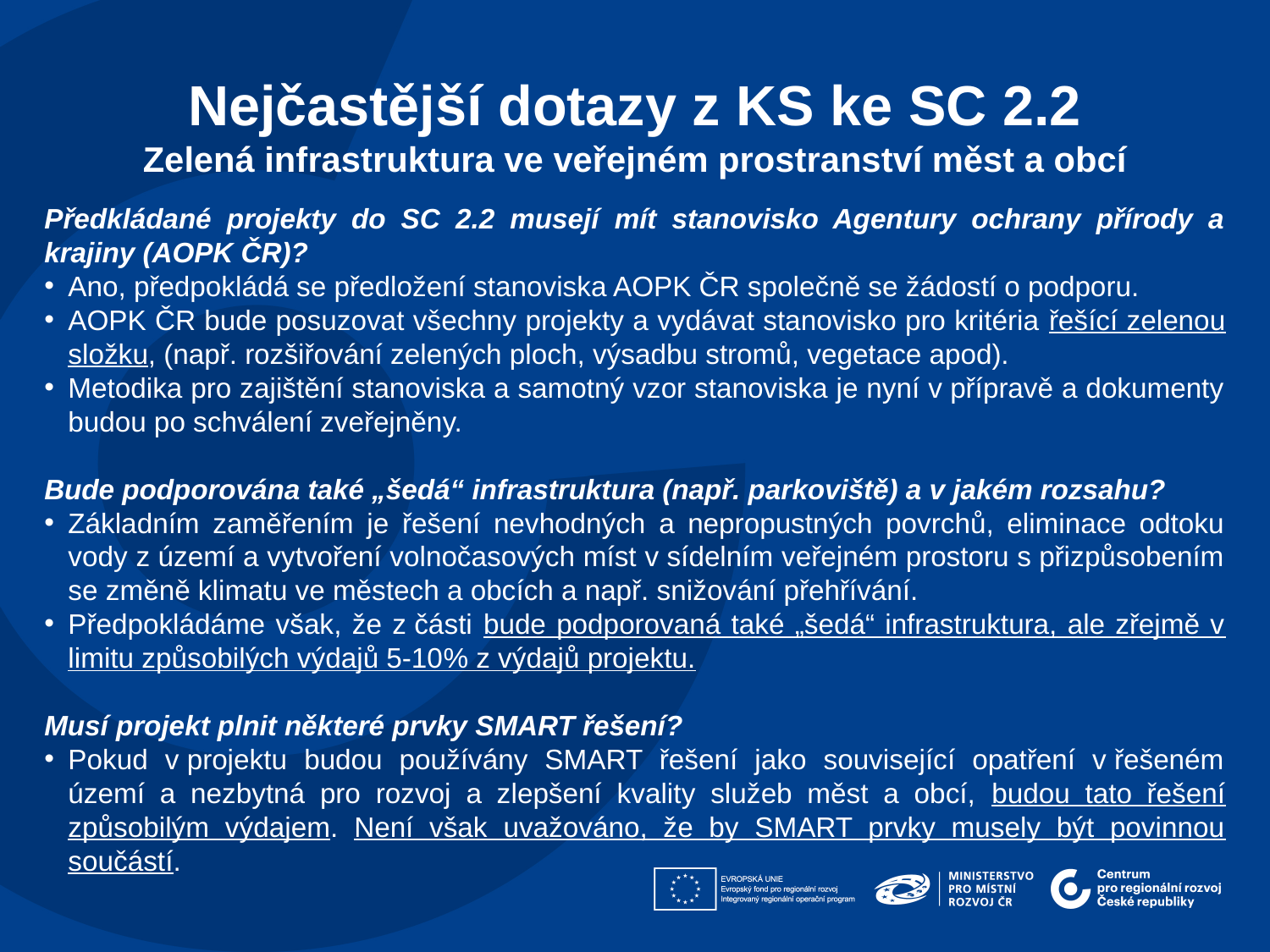

Nejčastější dotazy z KS ke SC 2.2
Zelená infrastruktura ve veřejném prostranství měst a obcí

Předkládané projekty do SC 2.2 musejí mít stanovisko Agentury ochrany přírody a krajiny (AOPK ČR)?
Ano, předpokládá se předložení stanoviska AOPK ČR společně se žádostí o podporu.
AOPK ČR bude posuzovat všechny projekty a vydávat stanovisko pro kritéria řešící zelenou složku, (např. rozšiřování zelených ploch, výsadbu stromů, vegetace apod).
Metodika pro zajištění stanoviska a samotný vzor stanoviska je nyní v přípravě a dokumenty budou po schválení zveřejněny.

Bude podporována také „šedá“ infrastruktura (např. parkoviště) a v jakém rozsahu?
Základním zaměřením je řešení nevhodných a nepropustných povrchů, eliminace odtoku vody z území a vytvoření volnočasových míst v sídelním veřejném prostoru s přizpůsobením se změně klimatu ve městech a obcích a např. snižování přehřívání.
Předpokládáme však, že z části bude podporovaná také „šedá“ infrastruktura, ale zřejmě v limitu způsobilých výdajů 5-10% z výdajů projektu.

Musí projekt plnit některé prvky SMART řešení?
Pokud v projektu budou používány SMART řešení jako související opatření v řešeném území a nezbytná pro rozvoj a zlepšení kvality služeb měst a obcí, budou tato řešení způsobilým výdajem. Není však uvažováno, že by SMART prvky musely být povinnou součástí.